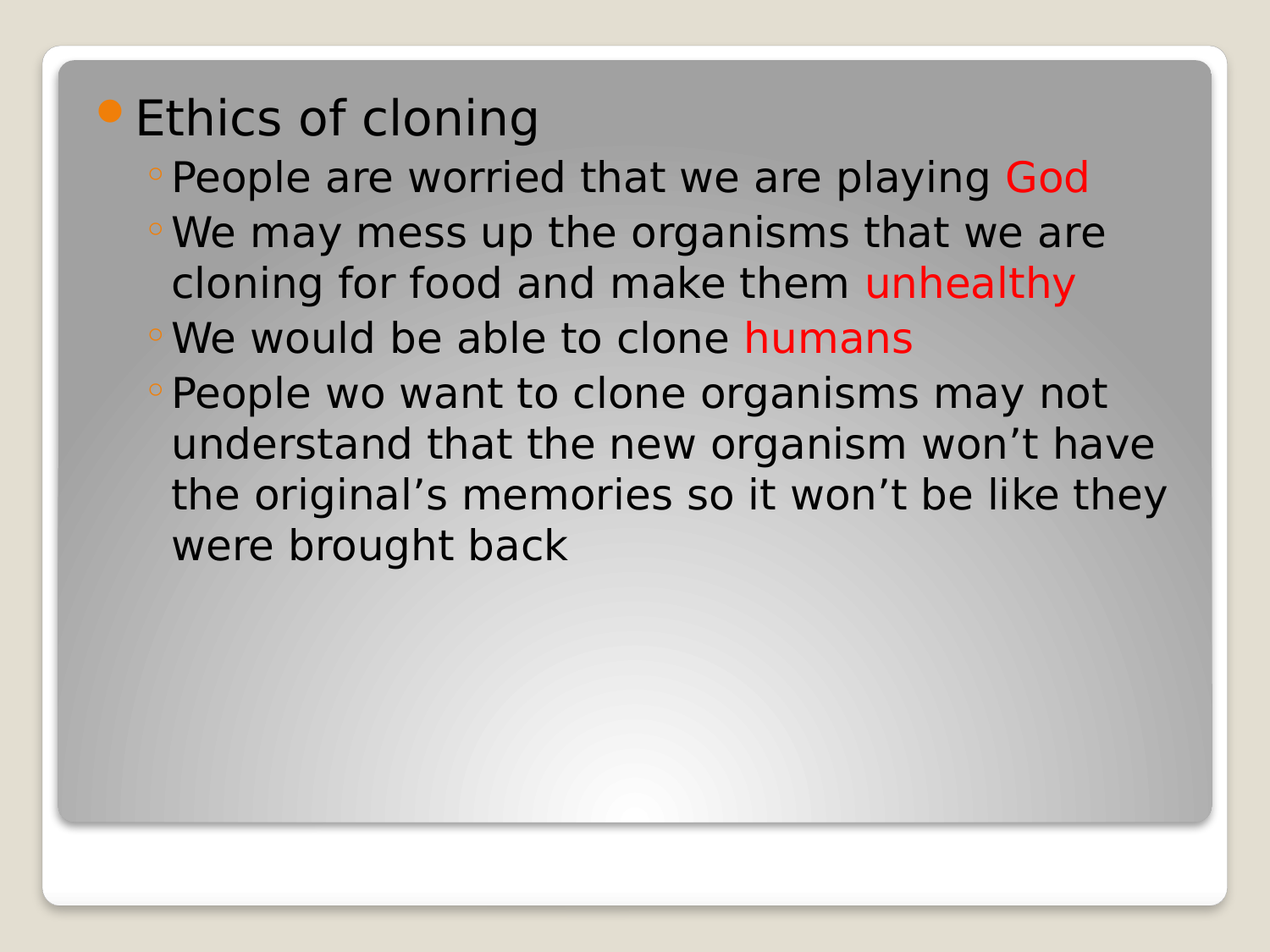

Ethics of cloning
People are worried that we are playing God
We may mess up the organisms that we are cloning for food and make them unhealthy
We would be able to clone humans
People wo want to clone organisms may not understand that the new organism won’t have the original’s memories so it won’t be like they were brought back
#